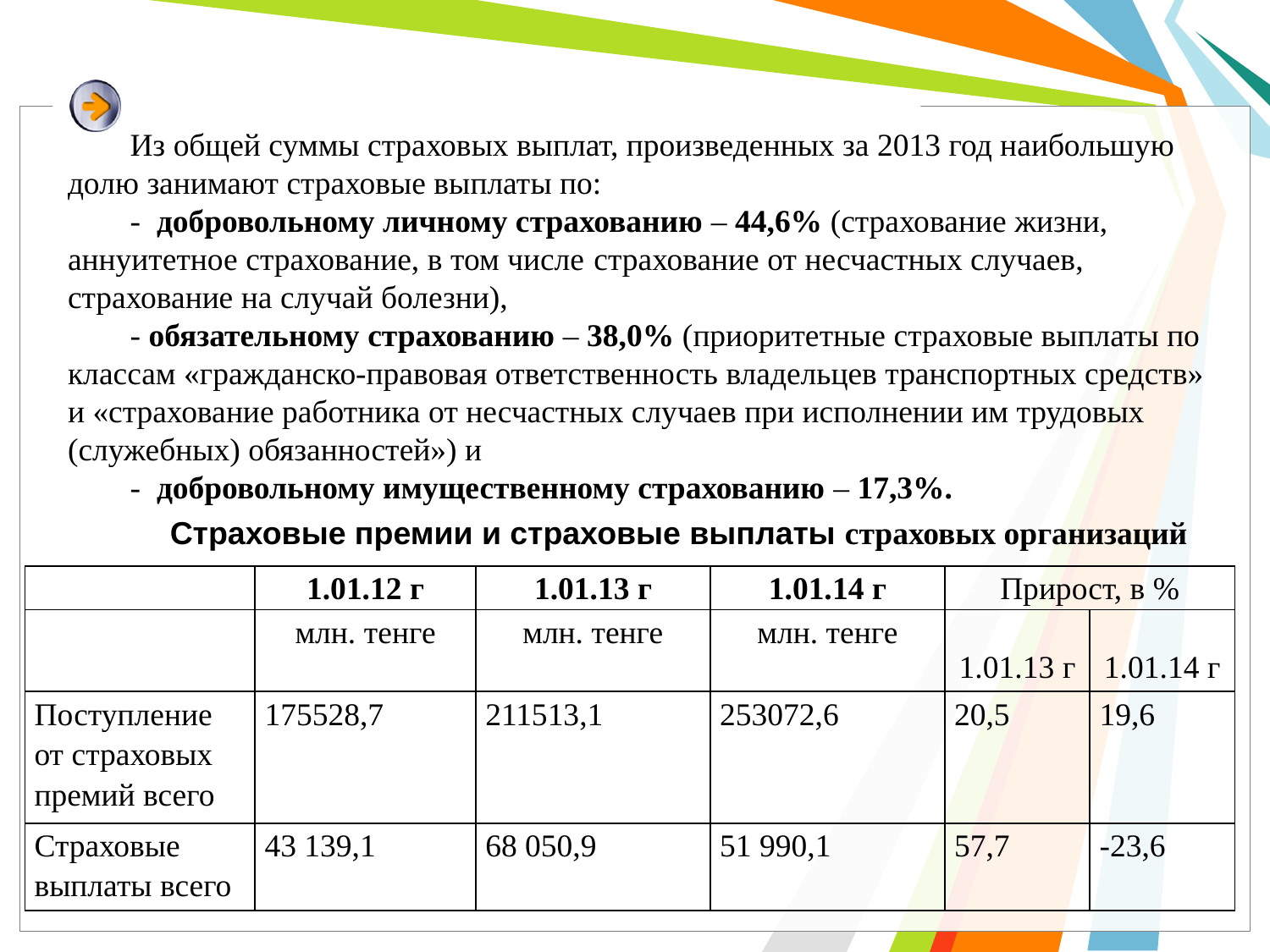

Из общей суммы страховых выплат, произведенных за 2013 год наибольшую долю занимают страховые выплаты по:
-  добровольному личному страхованию – 44,6% (страхование жизни, аннуитетное страхование, в том числе страхование от несчастных случаев, страхование на случай болезни),
- обязательному страхованию – 38,0% (приоритетные страховые выплаты по классам «гражданско-правовая ответственность владельцев транспортных средств» и «страхование работника от несчастных случаев при исполнении им трудовых (служебных) обязанностей») и
-  добровольному имущественному страхованию – 17,3%.

Страховые премии и страховые выплаты страховых организаций

|  | 1.01.12 г | 1.01.13 г | 1.01.14 г | Прирост, в % |  |
| --- | --- | --- | --- | --- | --- |
|  | млн. тенге | млн. тенге | млн. тенге | 1.01.13 г | 1.01.14 г |
| Поступление от страховых премий всего | 175528,7 | 211513,1 | 253072,6 | 20,5 | 19,6 |
| Страховые выплаты всего | 43 139,1 | 68 050,9 | 51 990,1 | 57,7 | -23,6 |